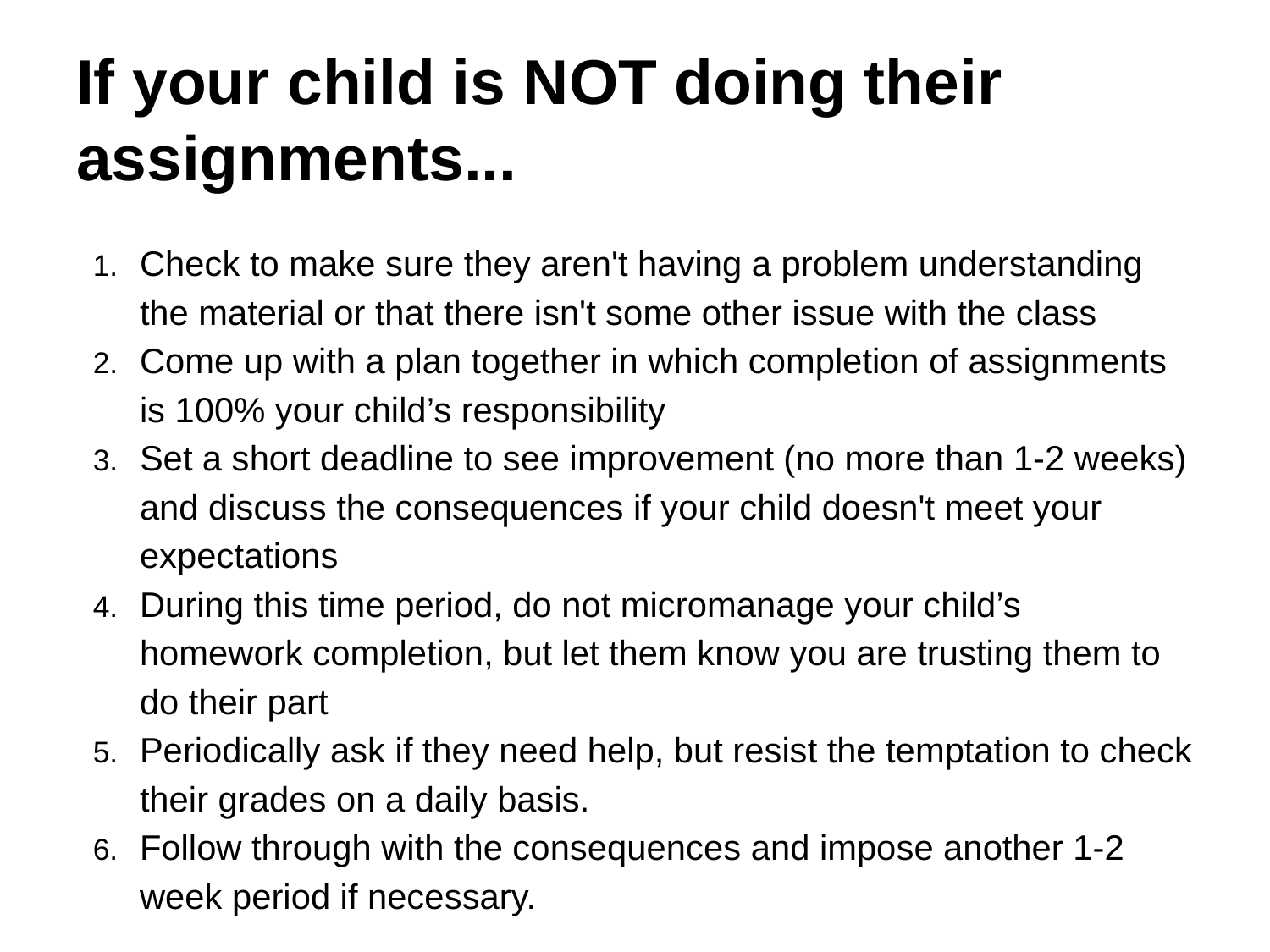

# If your child is NOT doing their assignments...
Check to make sure they aren't having a problem understanding the material or that there isn't some other issue with the class
Come up with a plan together in which completion of assignments is 100% your child’s responsibility
Set a short deadline to see improvement (no more than 1-2 weeks) and discuss the consequences if your child doesn't meet your expectations
During this time period, do not micromanage your child’s homework completion, but let them know you are trusting them to do their part
Periodically ask if they need help, but resist the temptation to check their grades on a daily basis.
Follow through with the consequences and impose another 1-2 week period if necessary.